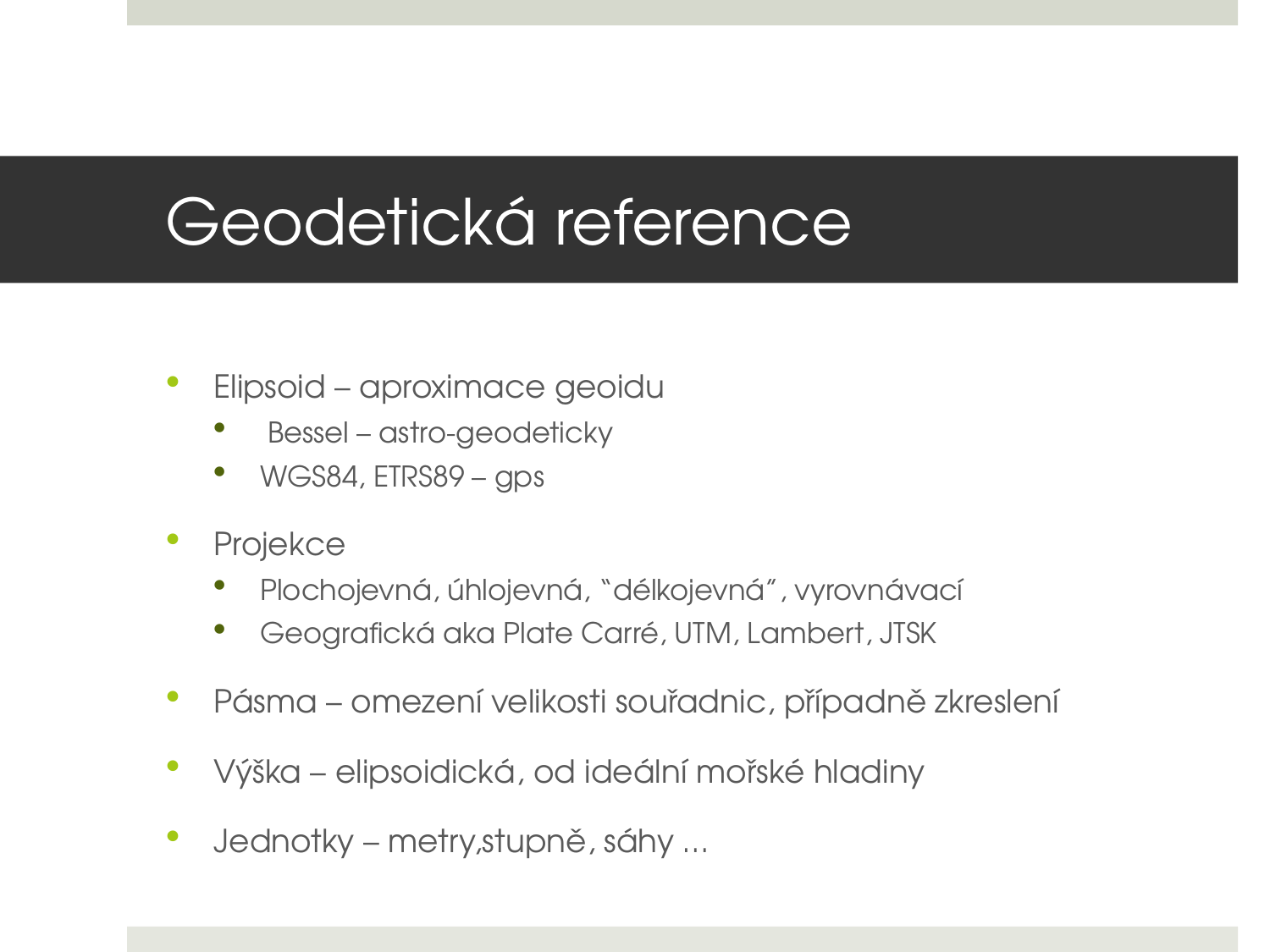

# Geodetická reference
Elipsoid – aproximace geoidu
 Bessel – astro-geodeticky
WGS84, ETRS89 – gps
Projekce
Plochojevná, úhlojevná, “délkojevná”, vyrovnávací
Geografická aka Plate Carré, UTM, Lambert, JTSK
Pásma – omezení velikosti souřadnic, případně zkreslení
Výška – elipsoidická, od ideální mořské hladiny
Jednotky – metry,stupně, sáhy …